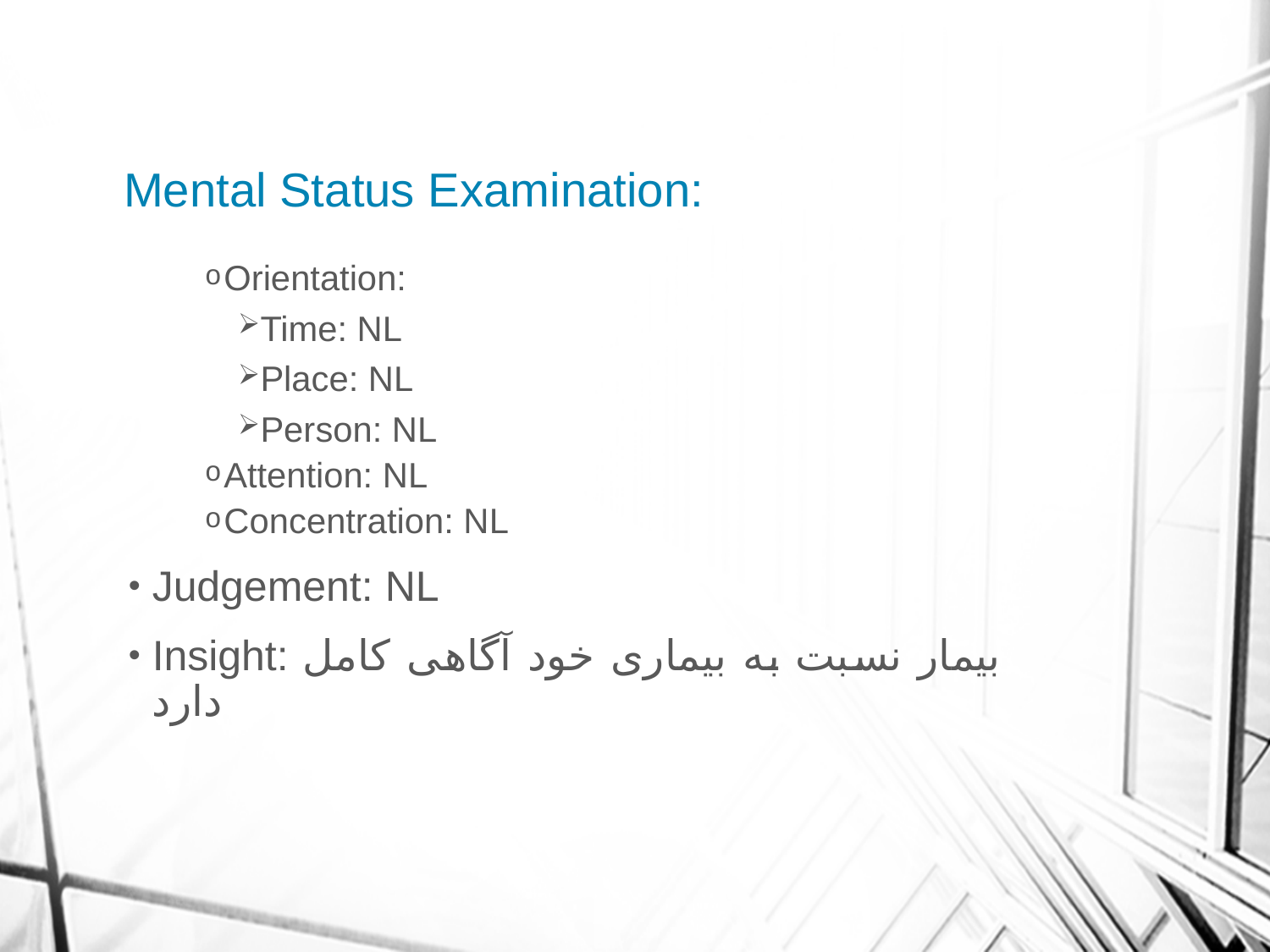

# Mental Status Examination:
Orientation:
Time: NL
Place: NL
Person: NL
Attention: NL
Concentration: NL
Judgement: NL
Insight: بیمار نسبت به بیماری خود آگاهی کامل دارد